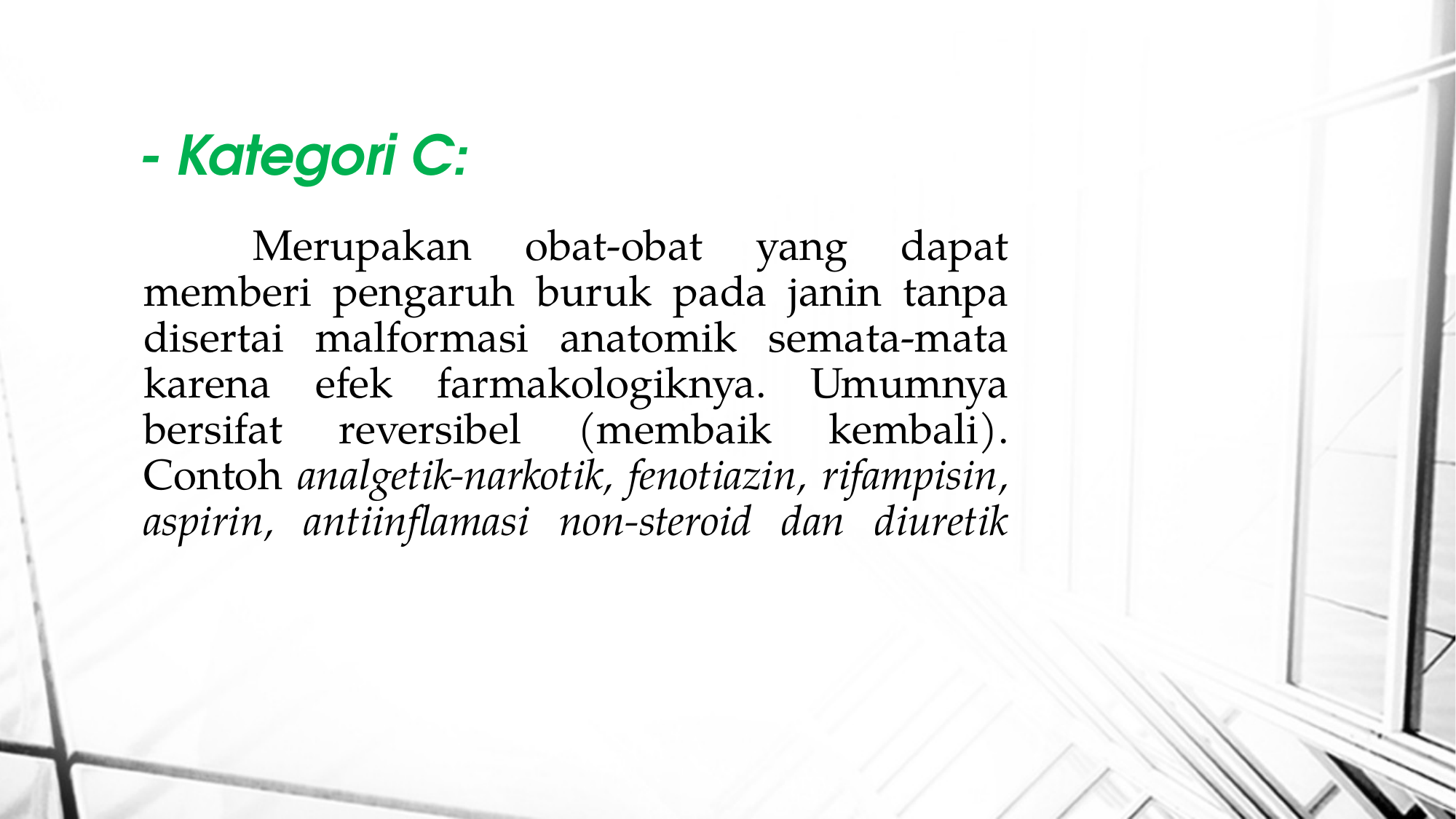

# - Kategori C:
	Merupakan obat-obat yang dapat memberi pengaruh buruk pada janin tanpa disertai malformasi anatomik semata-mata karena efek farmakologiknya. Umumnya bersifat reversibel (membaik kembali). Contoh analgetik-narkotik, fenotiazin, rifampisin, aspirin, antiinflamasi non-steroid dan diuretik